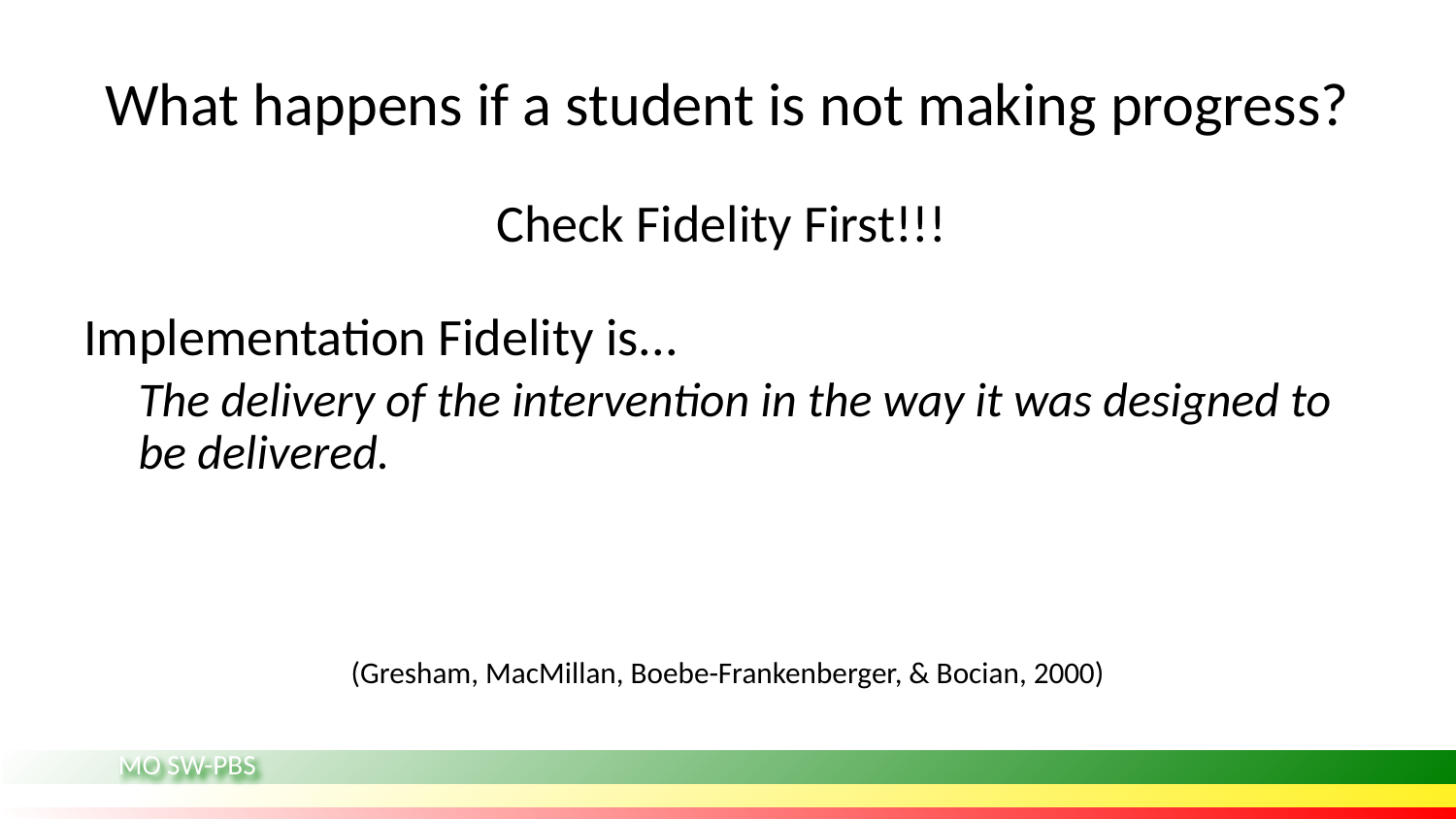

# What happens if a student is not making progress?
Check Fidelity First!!!

Implementation Fidelity is...
The delivery of the intervention in the way it was designed to be delivered.

(Gresham, MacMillan, Boebe-Frankenberger, & Bocian, 2000)